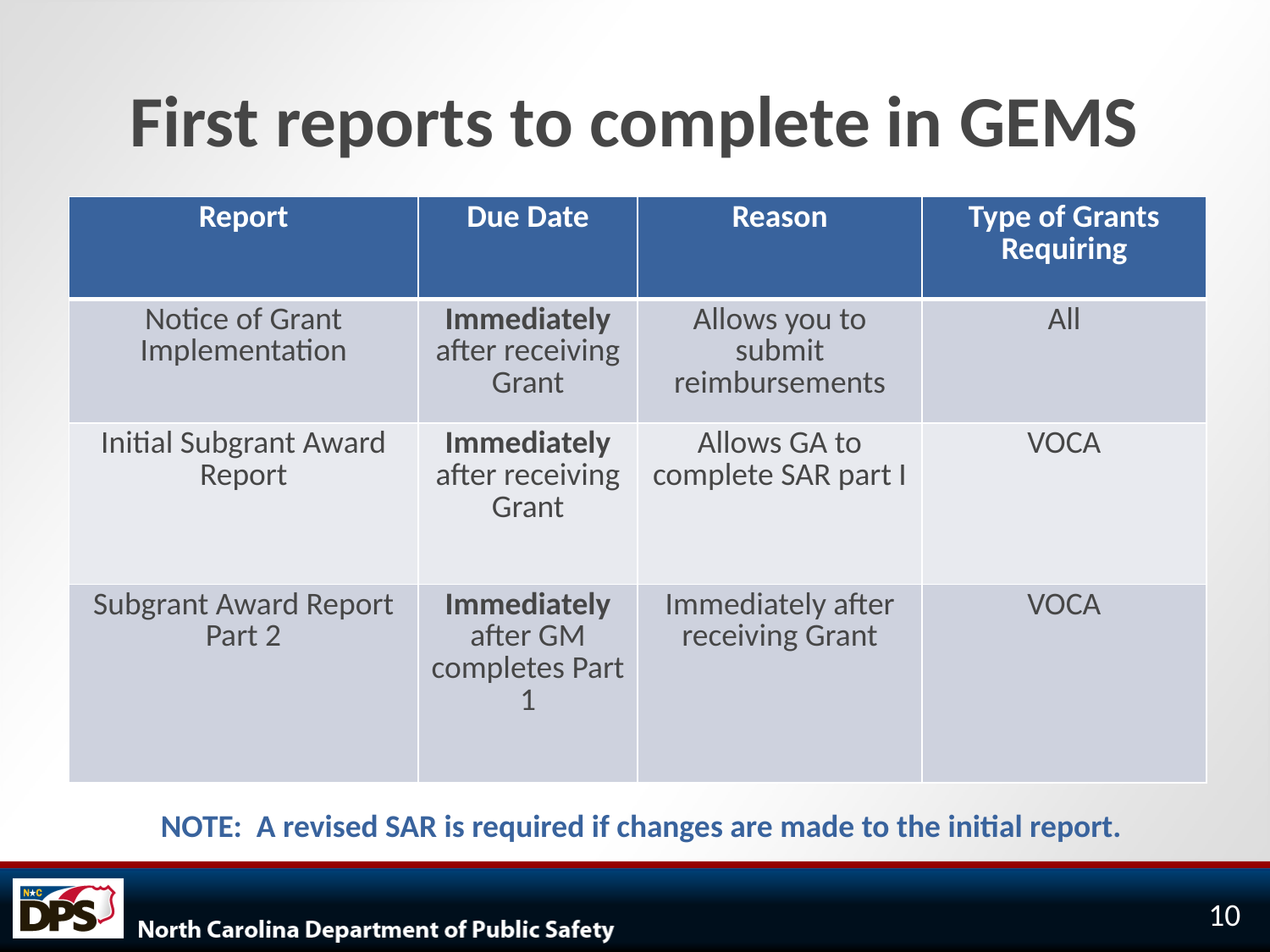

# First reports to complete in GEMS
| Report | Due Date | Reason | Type of Grants Requiring |
| --- | --- | --- | --- |
| Notice of Grant Implementation | Immediately after receiving Grant | Allows you to submit reimbursements | All |
| Initial Subgrant Award Report | Immediately after receiving Grant | Allows GA to complete SAR part I | VOCA |
| Subgrant Award Report Part 2 | Immediately after GM completes Part 1 | Immediately after receiving Grant | VOCA |
NOTE:  A revised SAR is required if changes are made to the initial report.
10